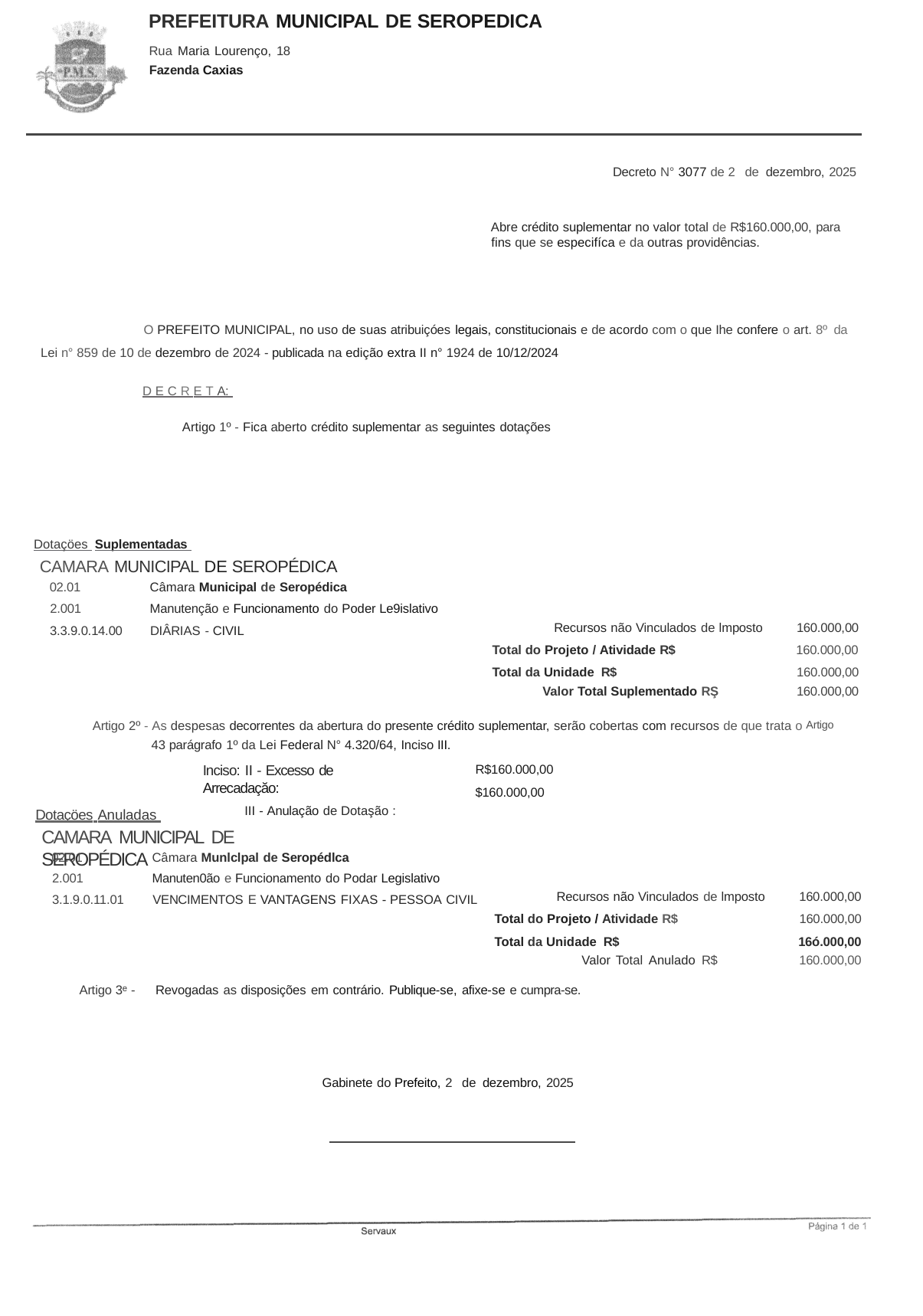

PREFEITURA MUNICIPAL DE SEROPEDICA
Rua Maria Lourenço, 18
Fazenda Caxias
Decreto N° 3077 de 2 de dezembro, 2025
Abre crédito suplementar no valor total de R$160.000,00, para fins que se especifíca e da outras providências.
O PREFEITO MUNICIPAL, no uso de suas atribuiçóes legais, constitucionais e de acordo com o que Ihe confere o art. 8º da Lei n° 859 de 10 de dezembro de 2024 - publicada na edição extra II n° 1924 de 10/12/2024

D E C R E T A:

Artigo 1º - Fica aberto crédito suplementar as seguintes dotações
Dotaçöes Suplementadas
CAMARA MUNICIPAL DE SEROPÉDICA
| 02.01 | Câmara Municipal de Seropédica |  |  |
| --- | --- | --- | --- |
| 2.001 | Manutenção e Funcionamento do Poder Le9islativo |  |  |
| 3.3.9.0.14.00 | DIÂRIAS - CIVIL | Recursos não Vinculados de lmposto | 160.000,00 |
|  |  | Total do Projeto / Atividade R$ | 160.000,00 |
|  |  | Total da Unidade R$ | 160.000,00 |
|  |  | Valor Total Suplementado RŞ | 160.000,00 |
Artigo 2º - As despesas decorrentes da abertura do presente crédito suplementar, serão cobertas com recursos de que trata o Artigo 43 parágrafo 1º da Lei Federal N° 4.320/64, Inciso III.
Inciso: II - Excesso de Arrecadaçăo:
III - Anulação de Dotaşão :
R$160.000,00
$160.000,00
Dotaçöes Anuladas
CAMARA MUNICIPAL DE SEROPÉDICA
| 02.01 | Câmara Munlclpal de Seropédlca |  |  |
| --- | --- | --- | --- |
| 2.001 | Manuten0ão e Funcionamento do Podar Legislativo |  |  |
| 3.1.9.0.11.01 | VENCIMENTOS E VANTAGENS FIXAS - PESSOA CIVIL | Recursos não Vinculados de lmposto | 160.000,00 |
|  |  | Total do Projeto / Atividade R$ | 160.000,00 |
|  |  | Total da Unidade R$ | 16ó.000,00 |
|  |  | Valor Total Anulado R$ | 160.000,00 |
Artigo 3ᵉ -
Revogadas as disposições em contrário. Publique-se, afixe-se e cumpra-se.
Gabinete do Prefeito, 2 de dezembro, 2025